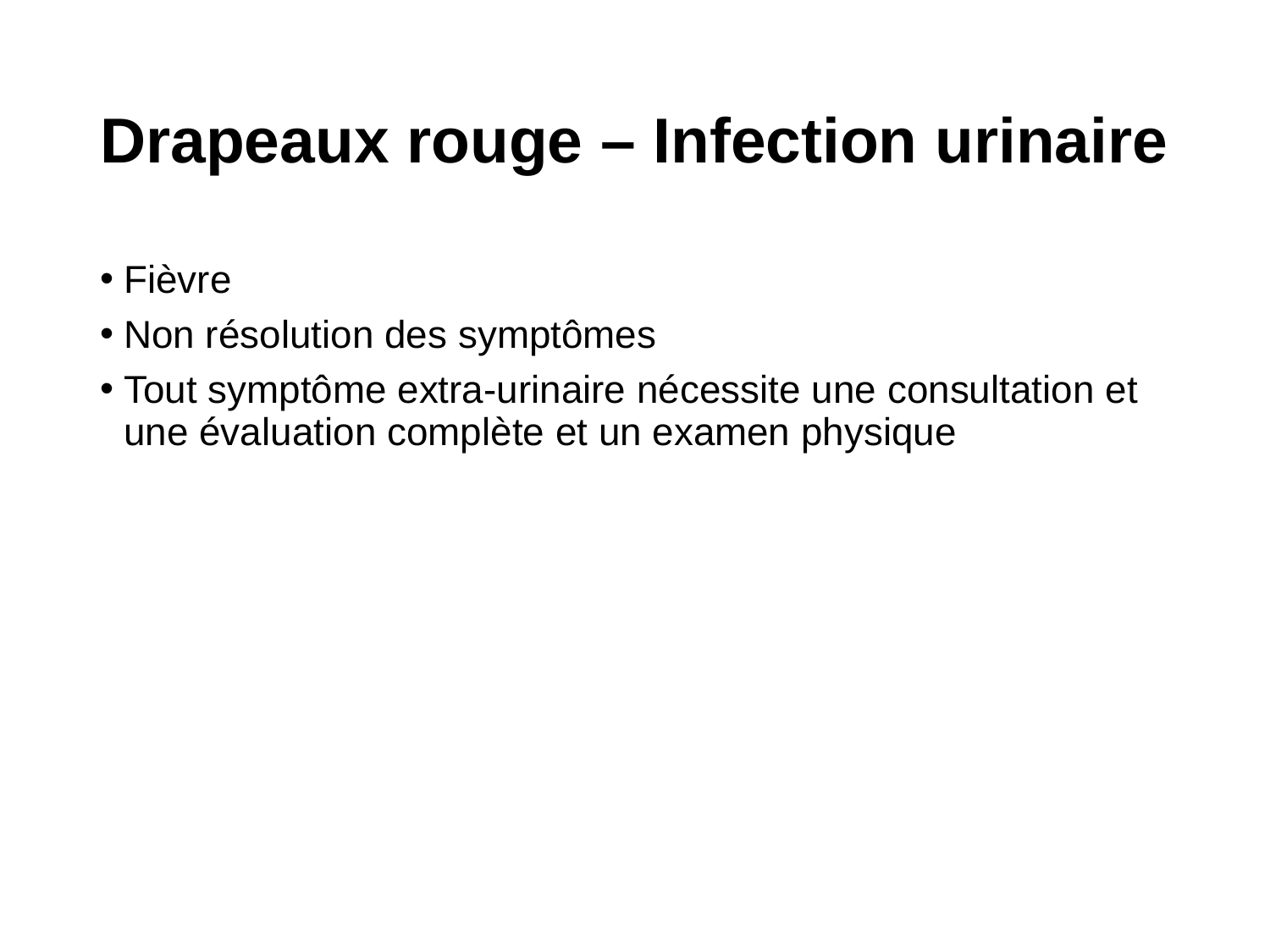

# Drapeaux rouge – Infection urinaire
Fièvre
Non résolution des symptômes
Tout symptôme extra-urinaire nécessite une consultation et une évaluation complète et un examen physique